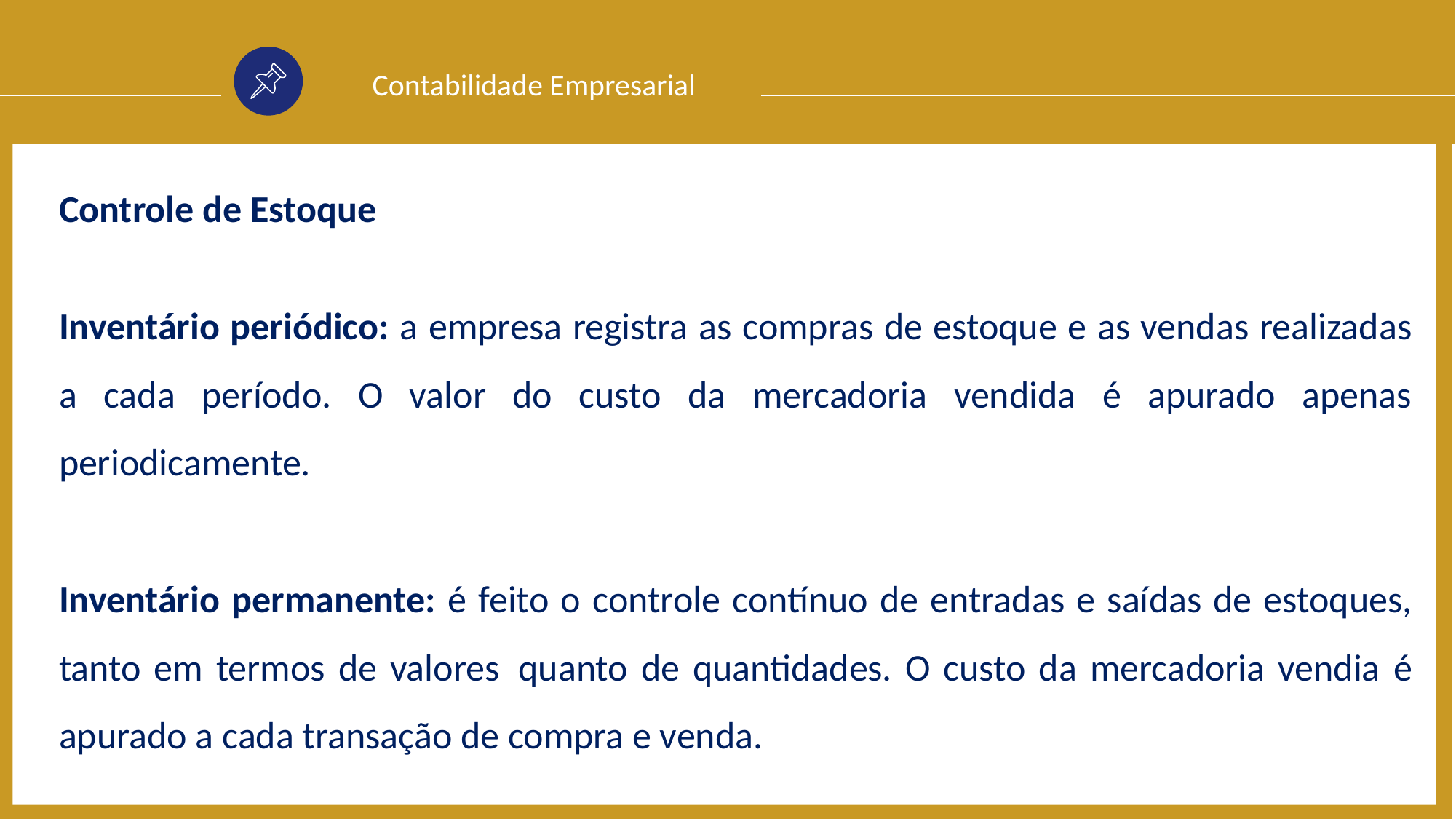

Contabilidade Empresarial
Controle de Estoque

Inventário periódico: a empresa registra as compras de estoque e as vendas realizadas a cada período. O valor do custo da mercadoria vendida é apurado apenas periodicamente.

Inventário permanente: é feito o controle contínuo de entradas e saídas de estoques, tanto em termos de valores 	quanto de quantidades. O custo da mercadoria vendia é apurado a cada transação de compra e venda.